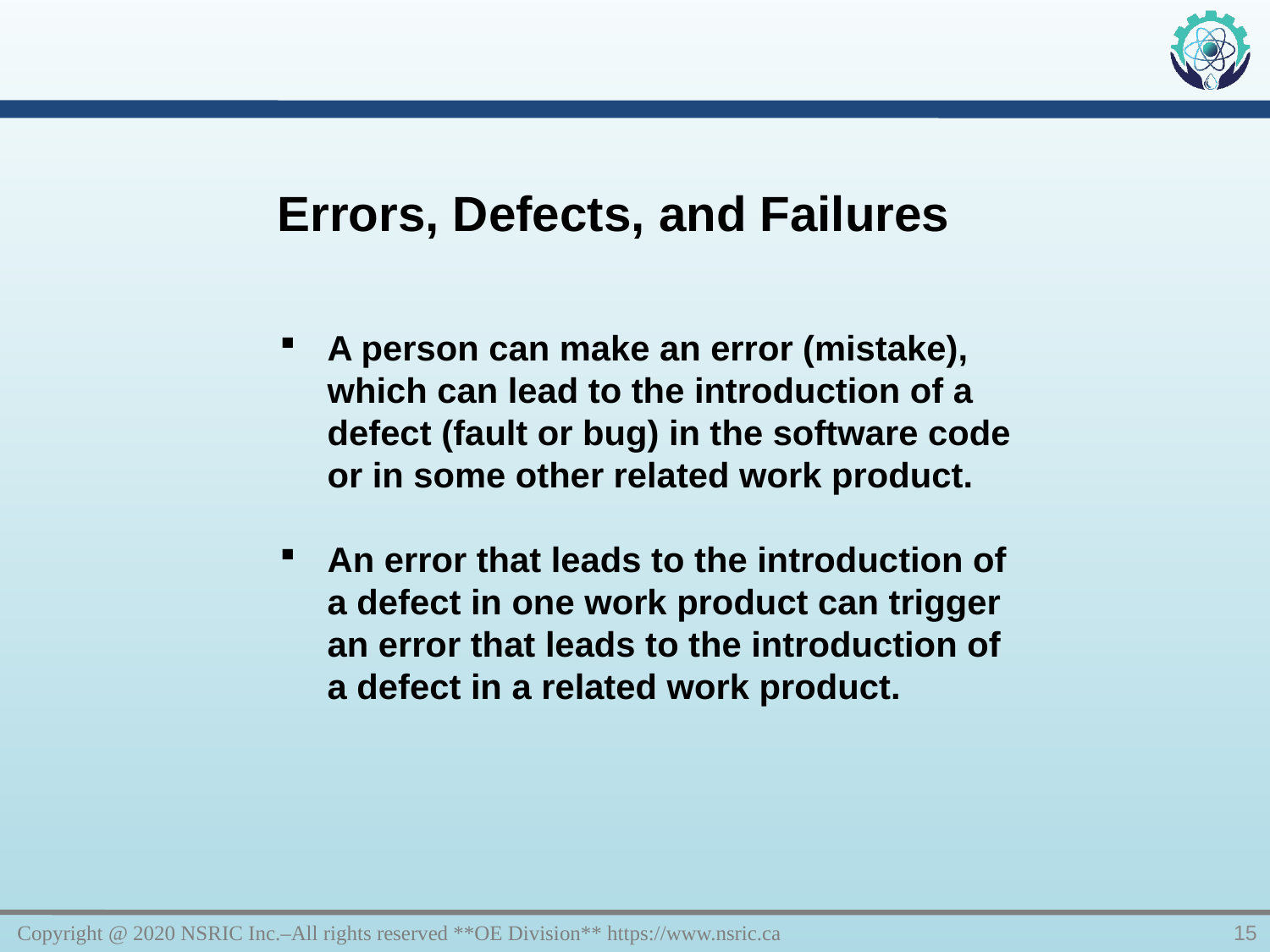

Errors, Defects, and Failures

A person can make an error (mistake), which can lead to the introduction of a defect (fault or bug) in the software code or in some other related work product.

An error that leads to the introduction of a defect in one work product can trigger an error that leads to the introduction of a defect in a related work product.
Copyright @ 2020 NSRIC Inc.–All rights reserved **OE Division** https://www.nsric.ca
15